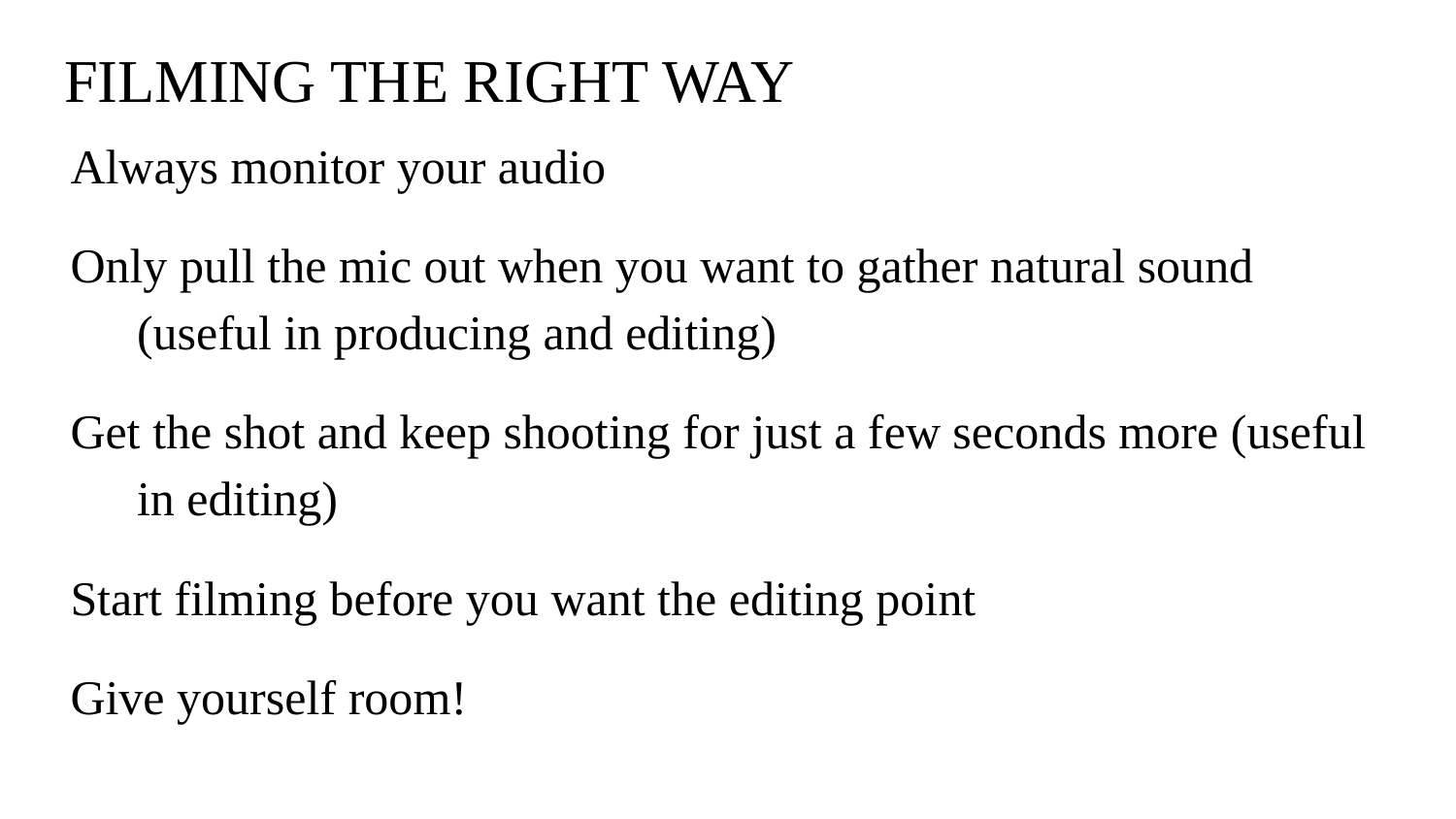

# FILMING THE RIGHT WAY
Always monitor your audio
Only pull the mic out when you want to gather natural sound (useful in producing and editing)
Get the shot and keep shooting for just a few seconds more (useful in editing)
Start filming before you want the editing point
Give yourself room!